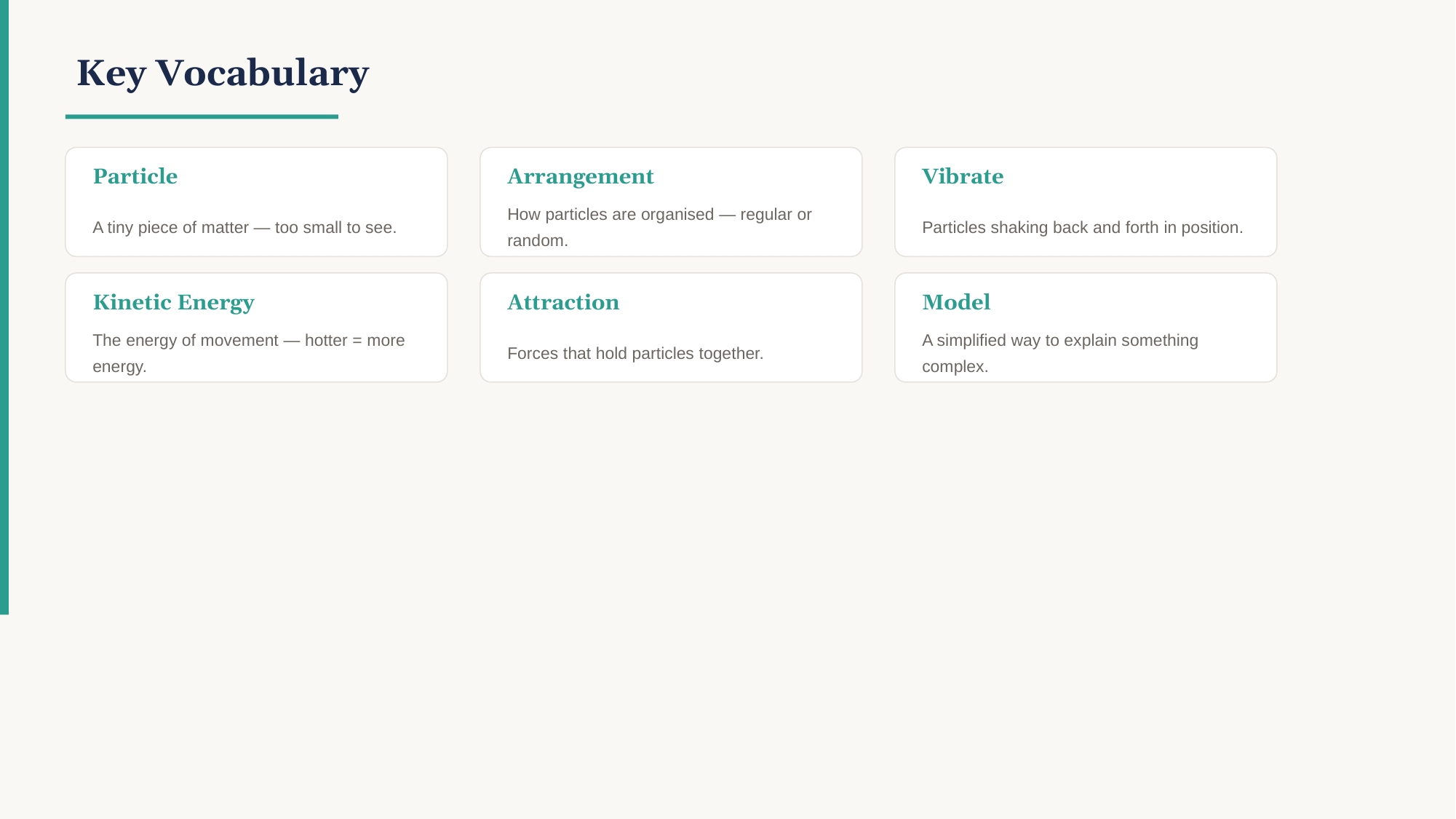

Key Vocabulary

Particle
Arrangement
Vibrate
A tiny piece of matter — too small to see.
How particles are organised — regular or random.
Particles shaking back and forth in position.

Kinetic Energy
Attraction
Model
The energy of movement — hotter = more energy.
Forces that hold particles together.
A simplified way to explain something complex.